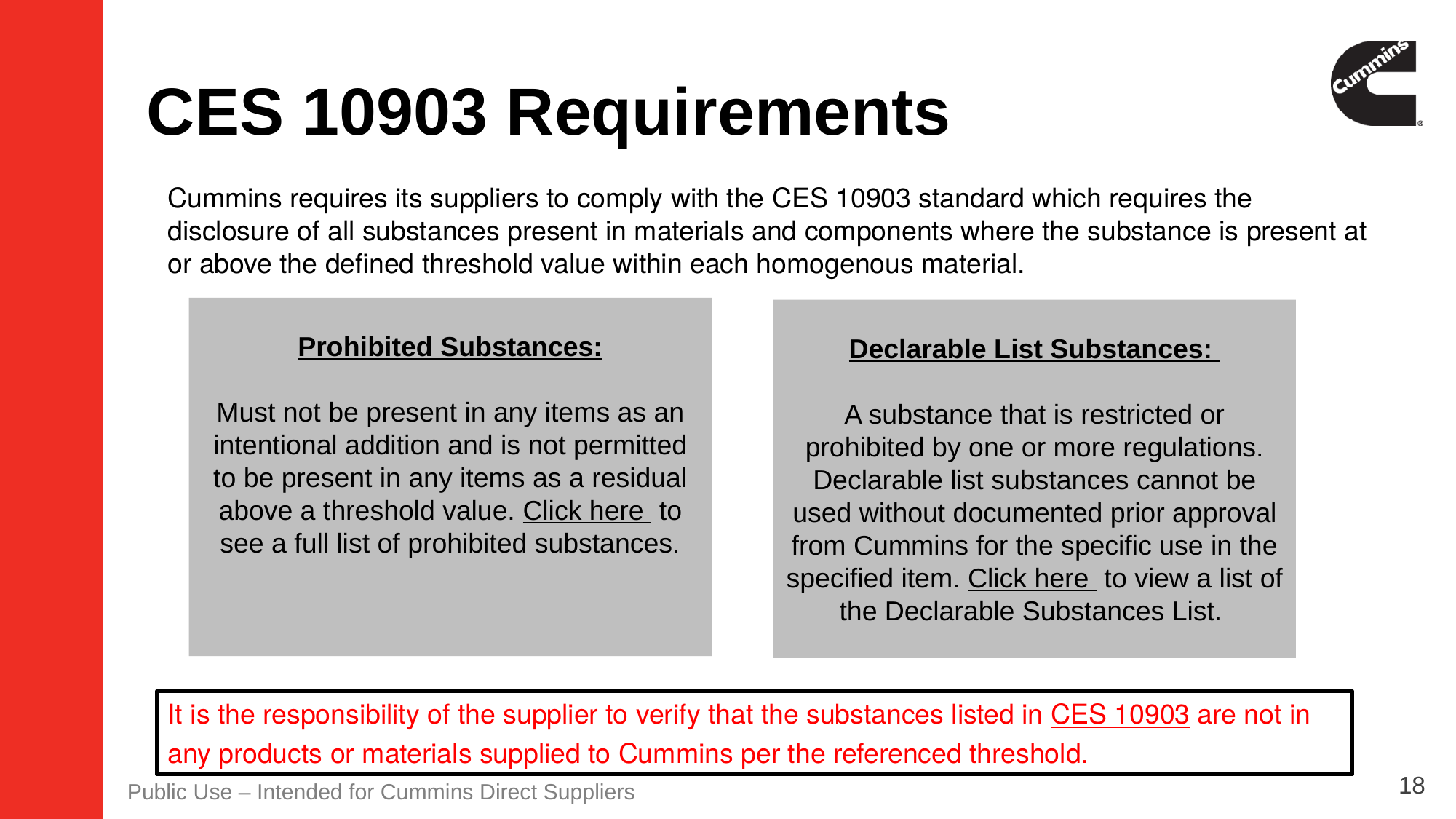

# CES 10903 Requirements
Cummins requires its suppliers to comply with the CES 10903 standard which requires the disclosure of all substances present in materials and components where the substance is present at or above the defined threshold value within each homogenous material.
Prohibited Substances:

Must not be present in any items as an intentional addition and is not permitted to be present in any items as a residual above a threshold value. Click here  to see a full list of prohibited substances.

Declarable List Substances:

A substance that is restricted or prohibited by one or more regulations. Declarable list substances cannot be used without documented prior approval from Cummins for the specific use in the specified item. Click here  to view a list of the Declarable Substances List.
It is the responsibility of the supplier to verify that the substances listed in CES 10903 are not in any products or materials supplied to Cummins per the referenced threshold.
18
Public Use – Intended for Cummins Direct Suppliers